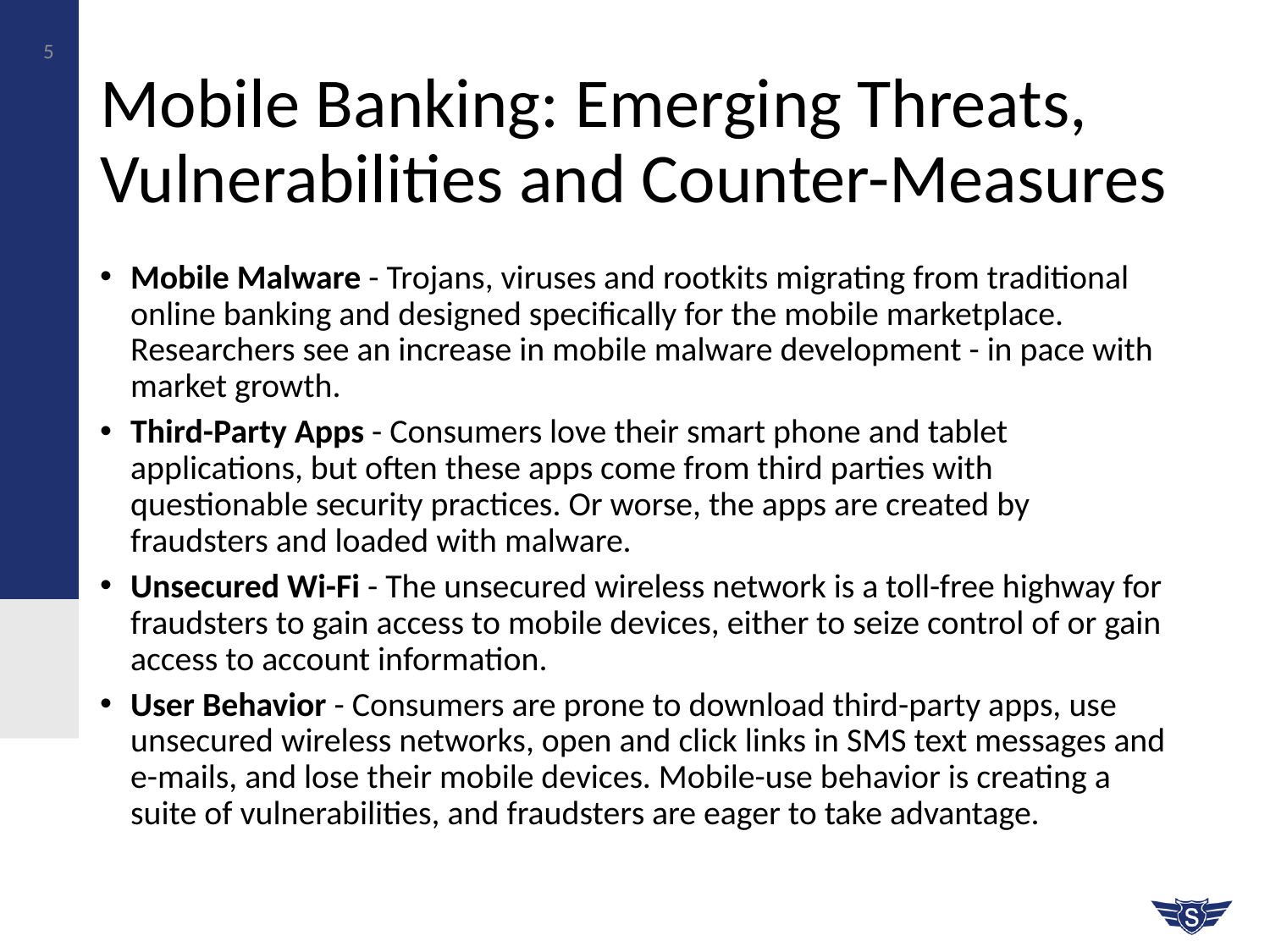

# Mobile Banking: Emerging Threats, Vulnerabilities and Counter-Measures
Mobile Malware - Trojans, viruses and rootkits migrating from traditional online banking and designed specifically for the mobile marketplace. Researchers see an increase in mobile malware development - in pace with market growth.
Third-Party Apps - Consumers love their smart phone and tablet applications, but often these apps come from third parties with questionable security practices. Or worse, the apps are created by fraudsters and loaded with malware.
Unsecured Wi-Fi - The unsecured wireless network is a toll-free highway for fraudsters to gain access to mobile devices, either to seize control of or gain access to account information.
User Behavior - Consumers are prone to download third-party apps, use unsecured wireless networks, open and click links in SMS text messages and e-mails, and lose their mobile devices. Mobile-use behavior is creating a suite of vulnerabilities, and fraudsters are eager to take advantage.

5